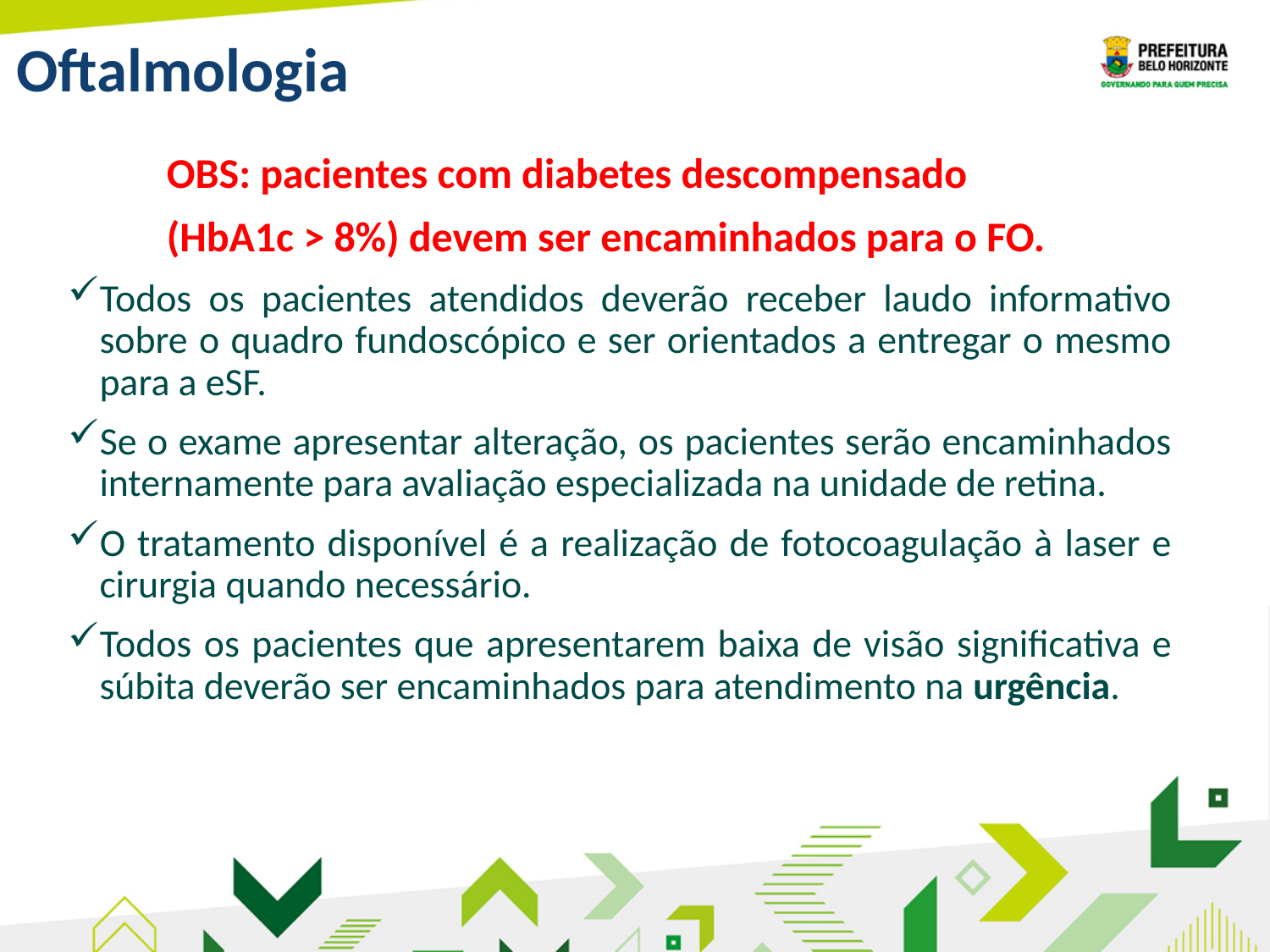

Oftalmologia
OBS: pacientes com diabetes descompensado
(HbA1c > 8%) devem ser encaminhados para o FO.
Todos os pacientes atendidos deverão receber laudo informativo sobre o quadro fundoscópico e ser orientados a entregar o mesmo para a eSF.
Se o exame apresentar alteração, os pacientes serão encaminhados internamente para avaliação especializada na unidade de retina.
O tratamento disponível é a realização de fotocoagulação à laser e cirurgia quando necessário.
Todos os pacientes que apresentarem baixa de visão significativa e súbita deverão ser encaminhados para atendimento na urgência.